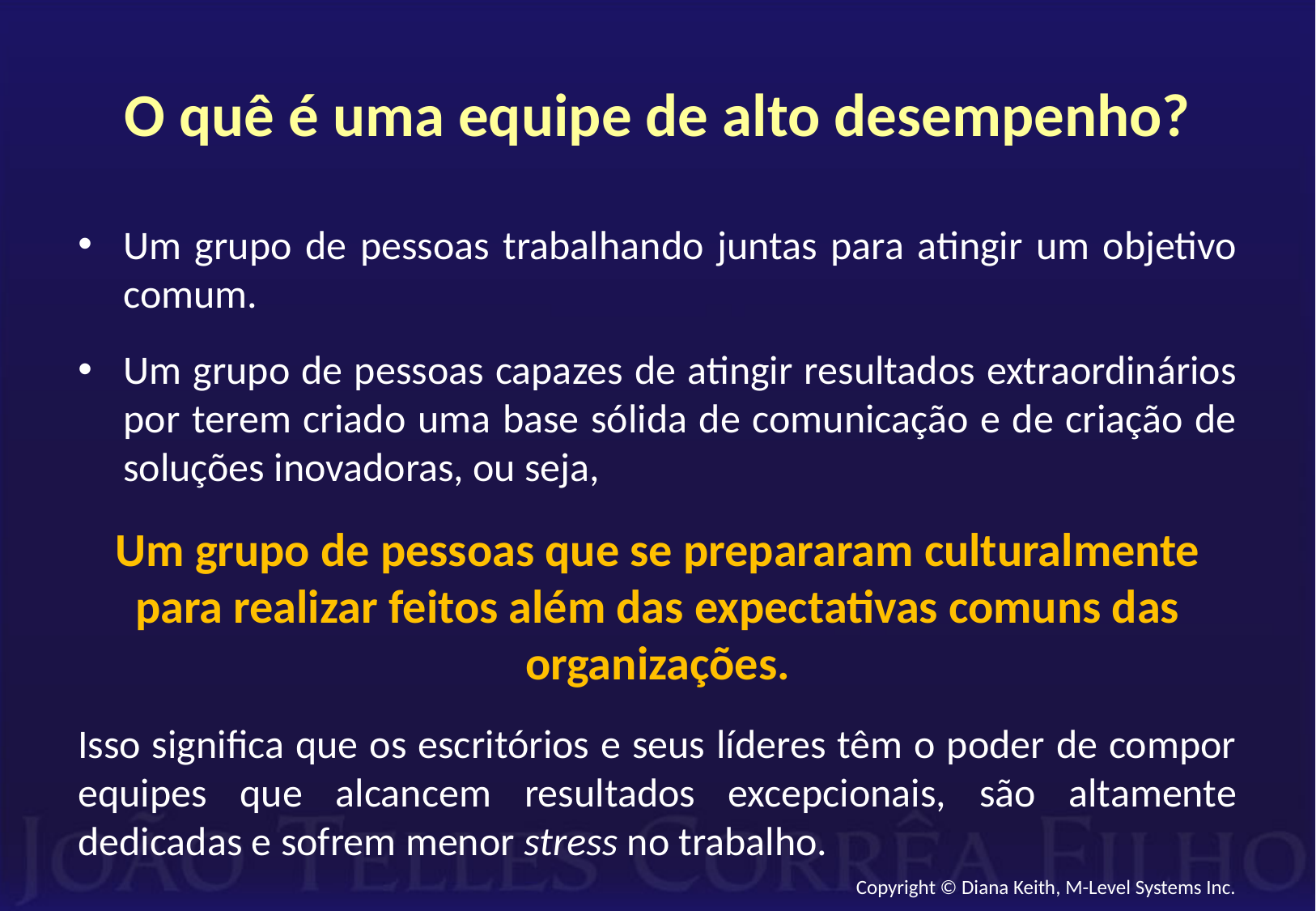

# O quê é uma equipe de alto desempenho?
Um grupo de pessoas trabalhando juntas para atingir um objetivo comum.
Um grupo de pessoas capazes de atingir resultados extraordinários por terem criado uma base sólida de comunicação e de criação de soluções inovadoras, ou seja,
Um grupo de pessoas que se prepararam culturalmente para realizar feitos além das expectativas comuns das organizações.
Isso significa que os escritórios e seus líderes têm o poder de compor equipes que alcancem resultados excepcionais, são altamente dedicadas e sofrem menor stress no trabalho.
Copyright © Diana Keith, M-Level Systems Inc.